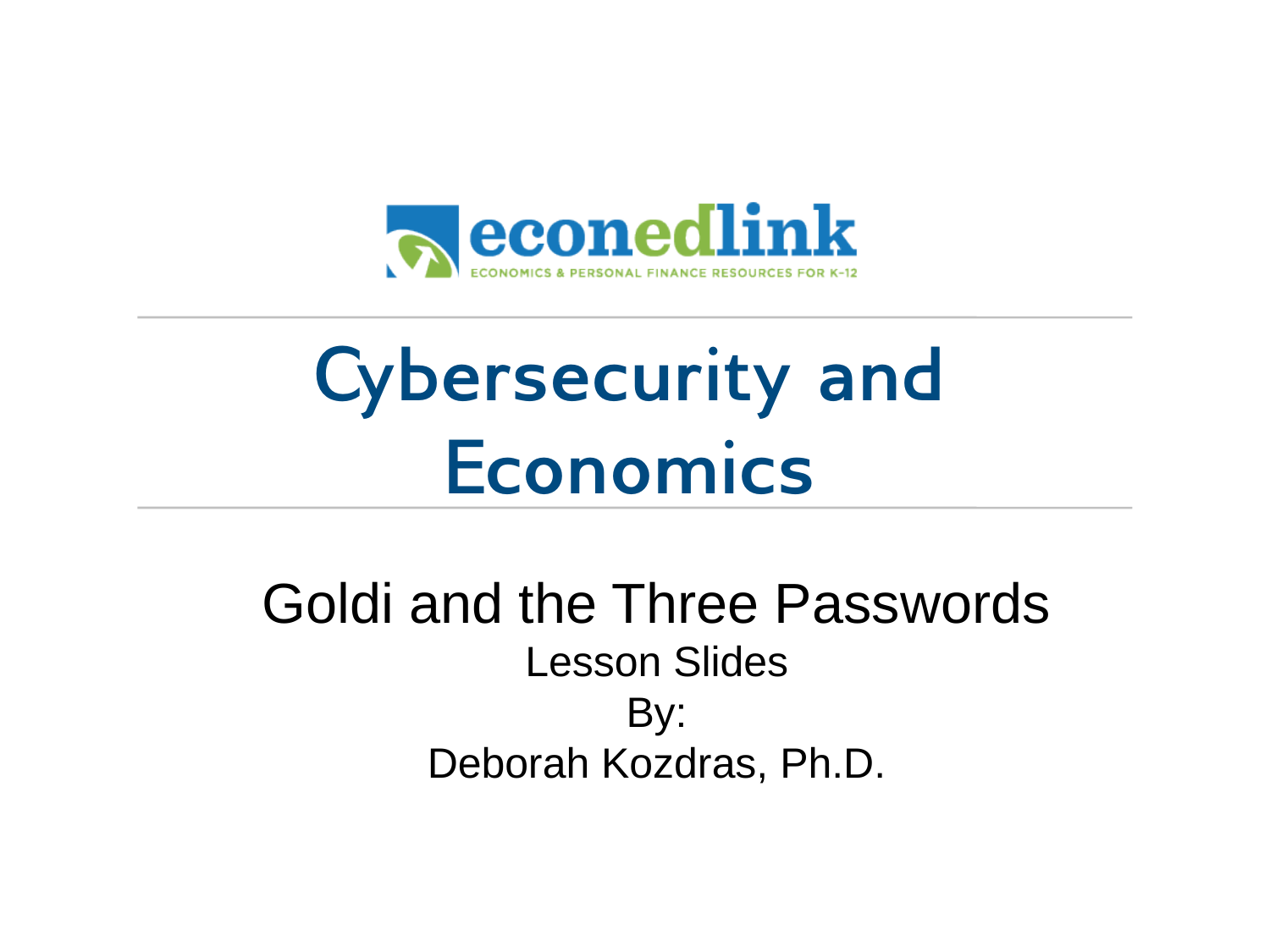

# Cybersecurity and Economics
Goldi and the Three Passwords
Lesson Slides
By:
Deborah Kozdras, Ph.D.